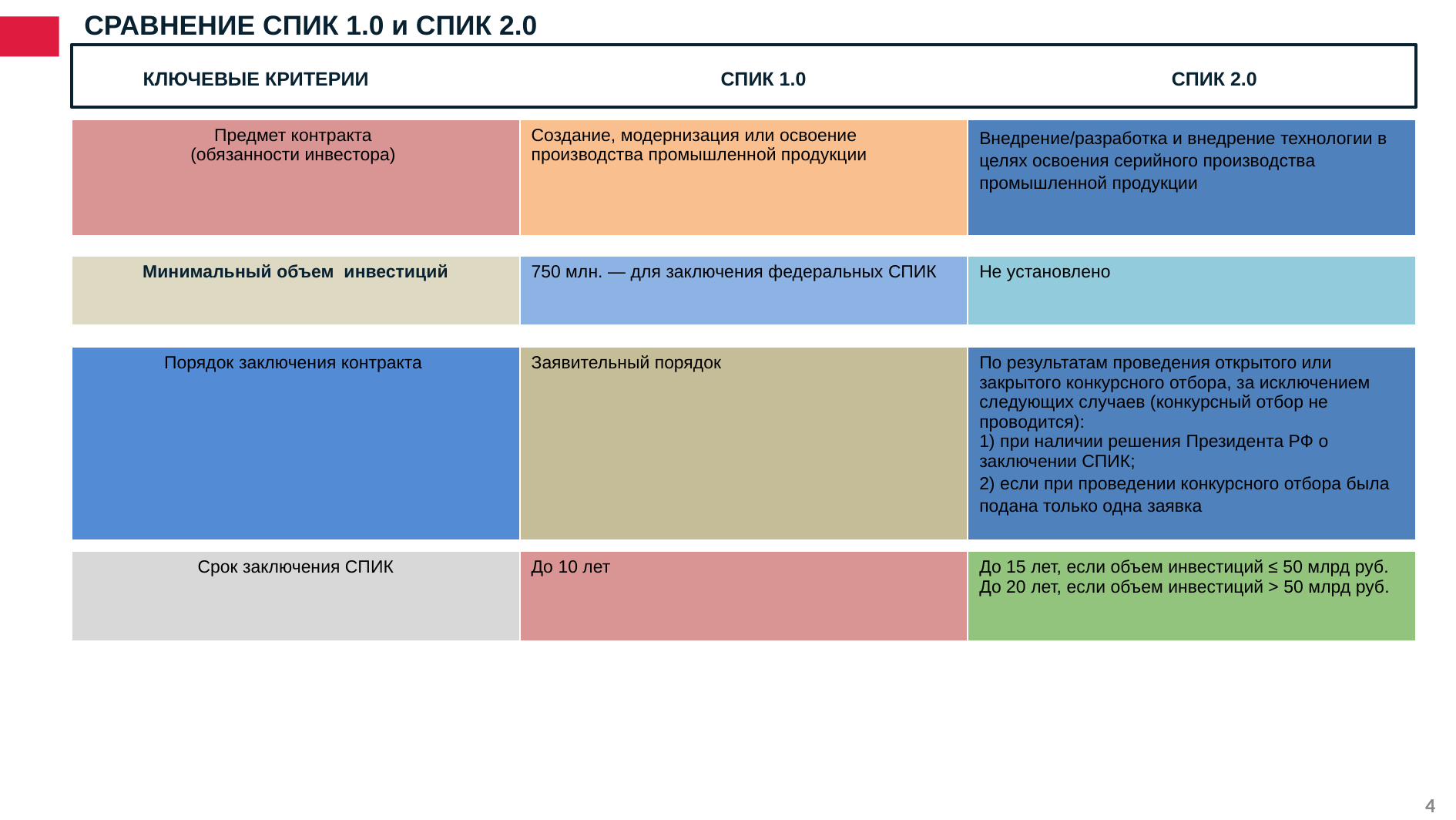

# СРАВНЕНИЕ СПИК 1.0 и СПИК 2.0

    КЛЮЧЕВЫЕ КРИТЕРИИ	                                               СПИК 1.0                                                                    СПИК 2.0
| Предмет контракта (обязанности инвестора) | Создание, модернизация или освоение производства промышленной продукции | Внедрение/разработка и внедрение технологии в целях освоения серийного производства промышленной продукции |
| --- | --- | --- |
| Минимальный объем инвестиций | 750 млн. — для заключения федеральных СПИК | Не установлено |
| --- | --- | --- |
| Порядок заключения контракта | Заявительный порядок | По результатам проведения открытого или закрытого конкурсного отбора, за исключением следующих случаев (конкурсный отбор не проводится): 1) при наличии решения Президента РФ о заключении СПИК; 2) если при проведении конкурсного отбора была подана только одна заявка |
| --- | --- | --- |
Инвестор
| Срок заключения СПИК | До 10 лет | До 15 лет, если объем инвестиций ≤ 50 млрд руб. До 20 лет, если объем инвестиций > 50 млрд руб. |
| --- | --- | --- |
4